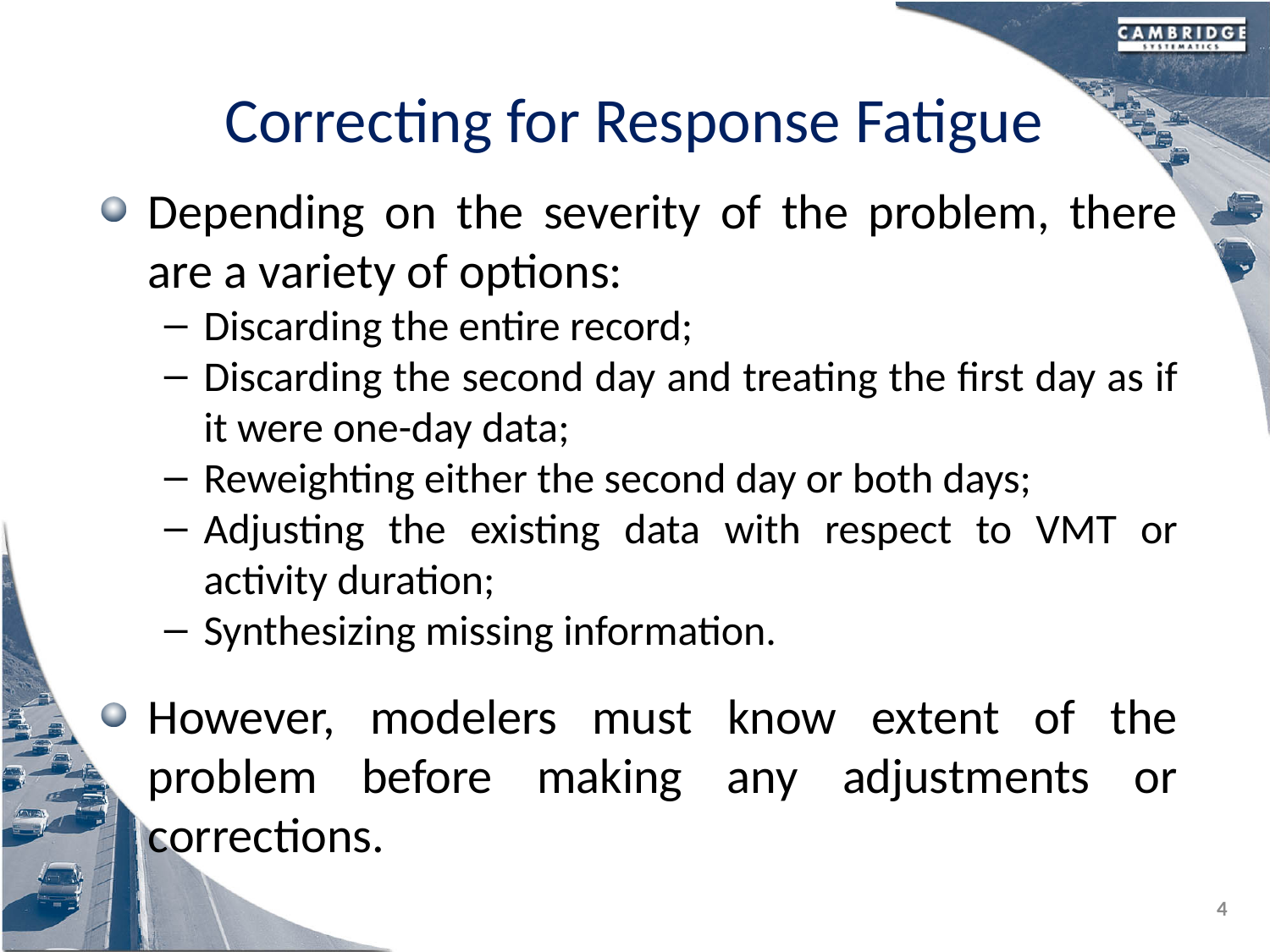

# Correcting for Response Fatigue
Depending on the severity of the problem, there are a variety of options:
Discarding the entire record;
Discarding the second day and treating the first day as if it were one-day data;
Reweighting either the second day or both days;
Adjusting the existing data with respect to VMT or activity duration;
Synthesizing missing information.
However, modelers must know extent of the problem before making any adjustments or corrections.
4